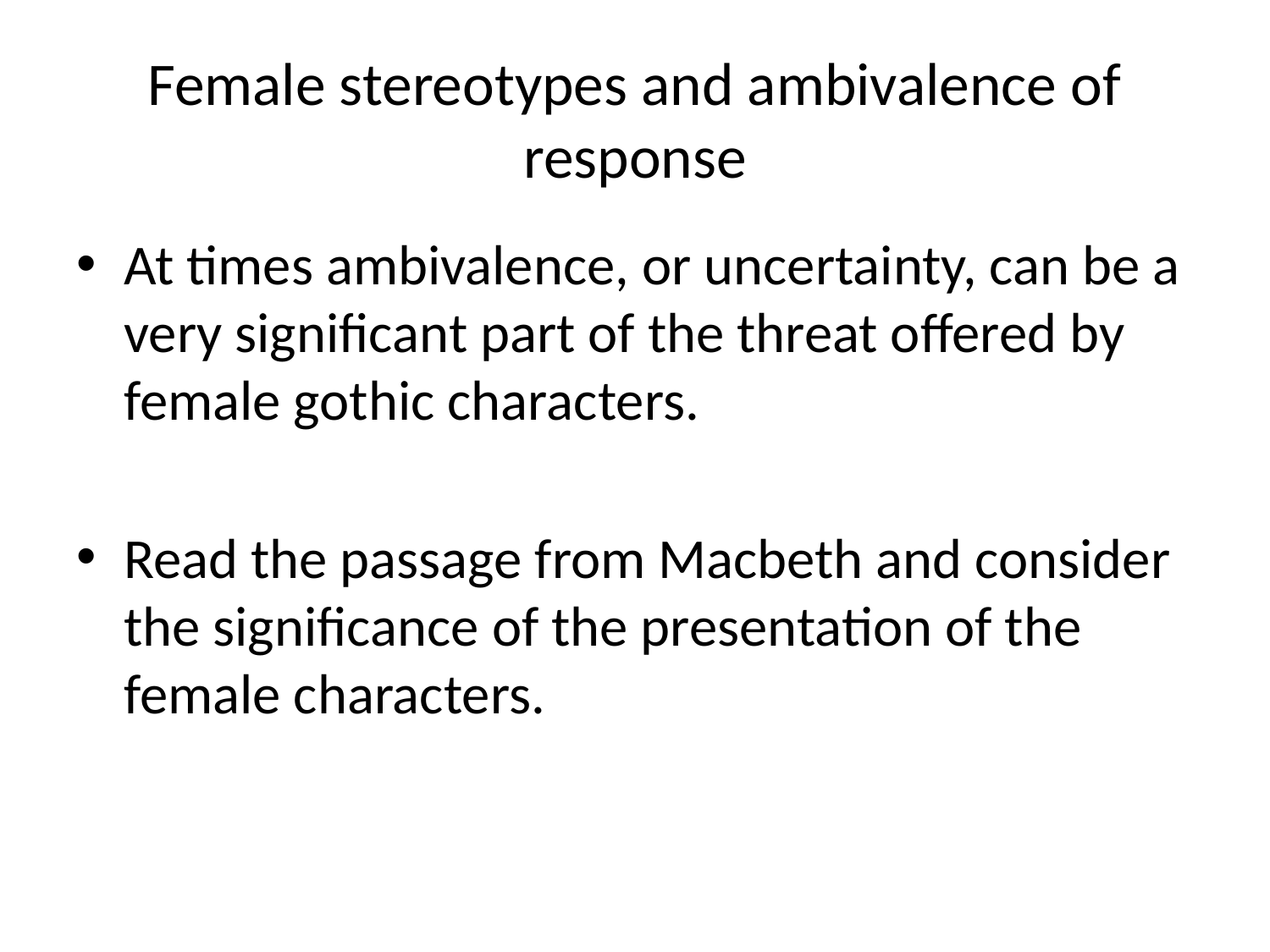

# Female stereotypes and ambivalence of response
At times ambivalence, or uncertainty, can be a very significant part of the threat offered by female gothic characters.

Read the passage from Macbeth and consider the significance of the presentation of the female characters.